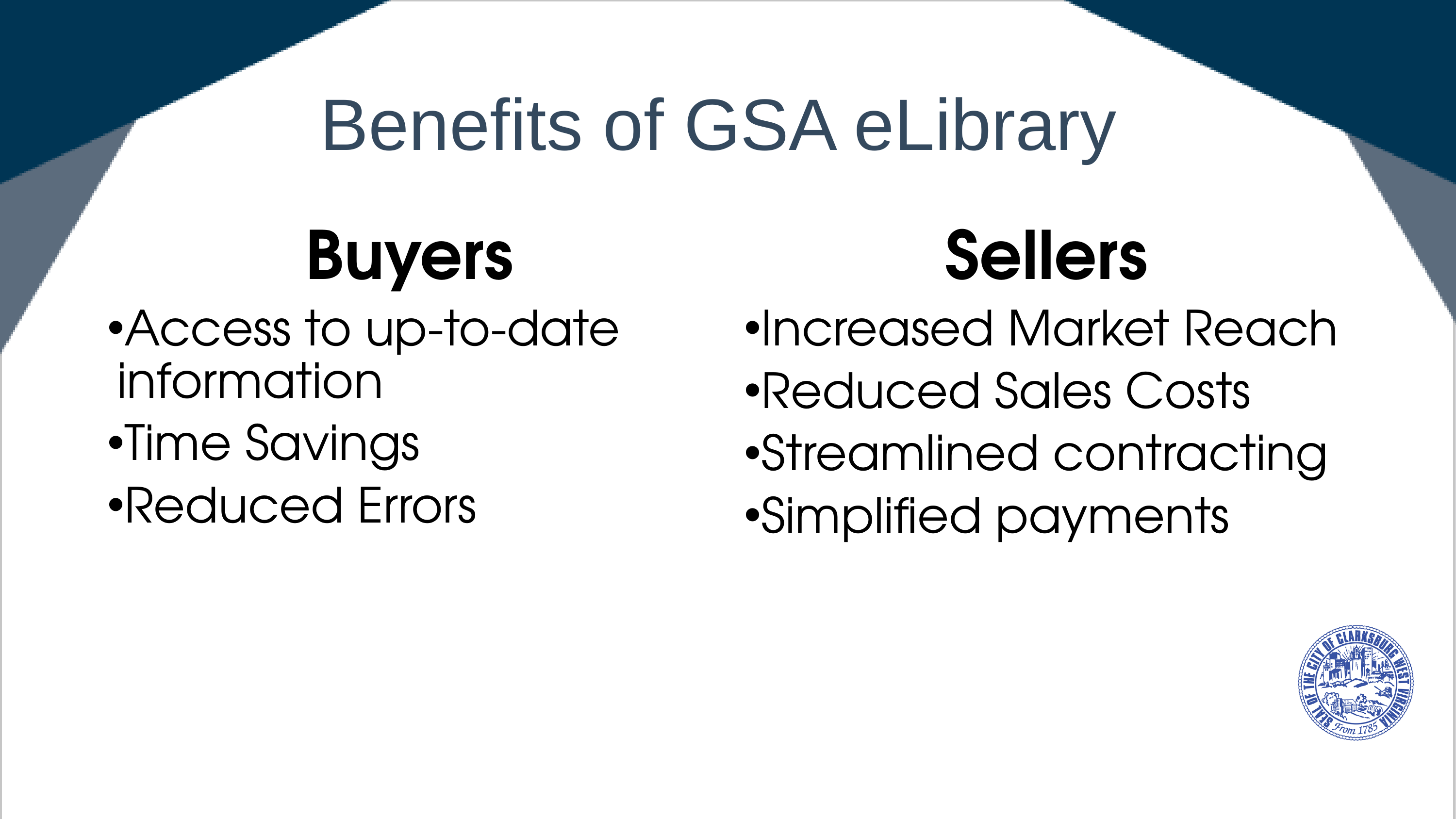

# Benefits of GSA eLibrary
Buyers
Access to up-to-date information
Time Savings
Reduced Errors
Sellers
Increased Market Reach
Reduced Sales Costs
Streamlined contracting
Simplified payments